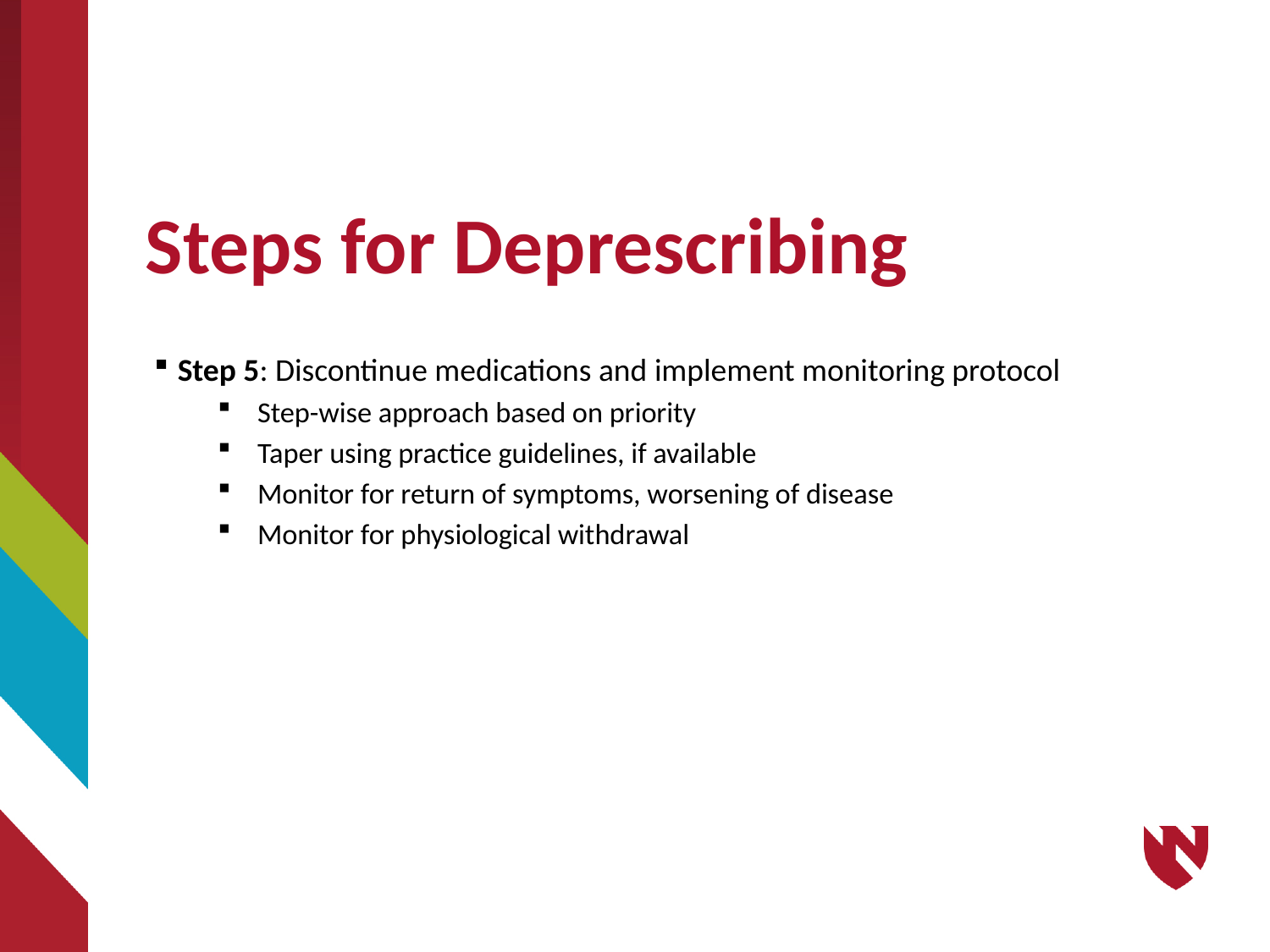

13
# Steps for Deprescribing
 Step 5: Discontinue medications and implement monitoring protocol
Step-wise approach based on priority
Taper using practice guidelines, if available
Monitor for return of symptoms, worsening of disease
Monitor for physiological withdrawal